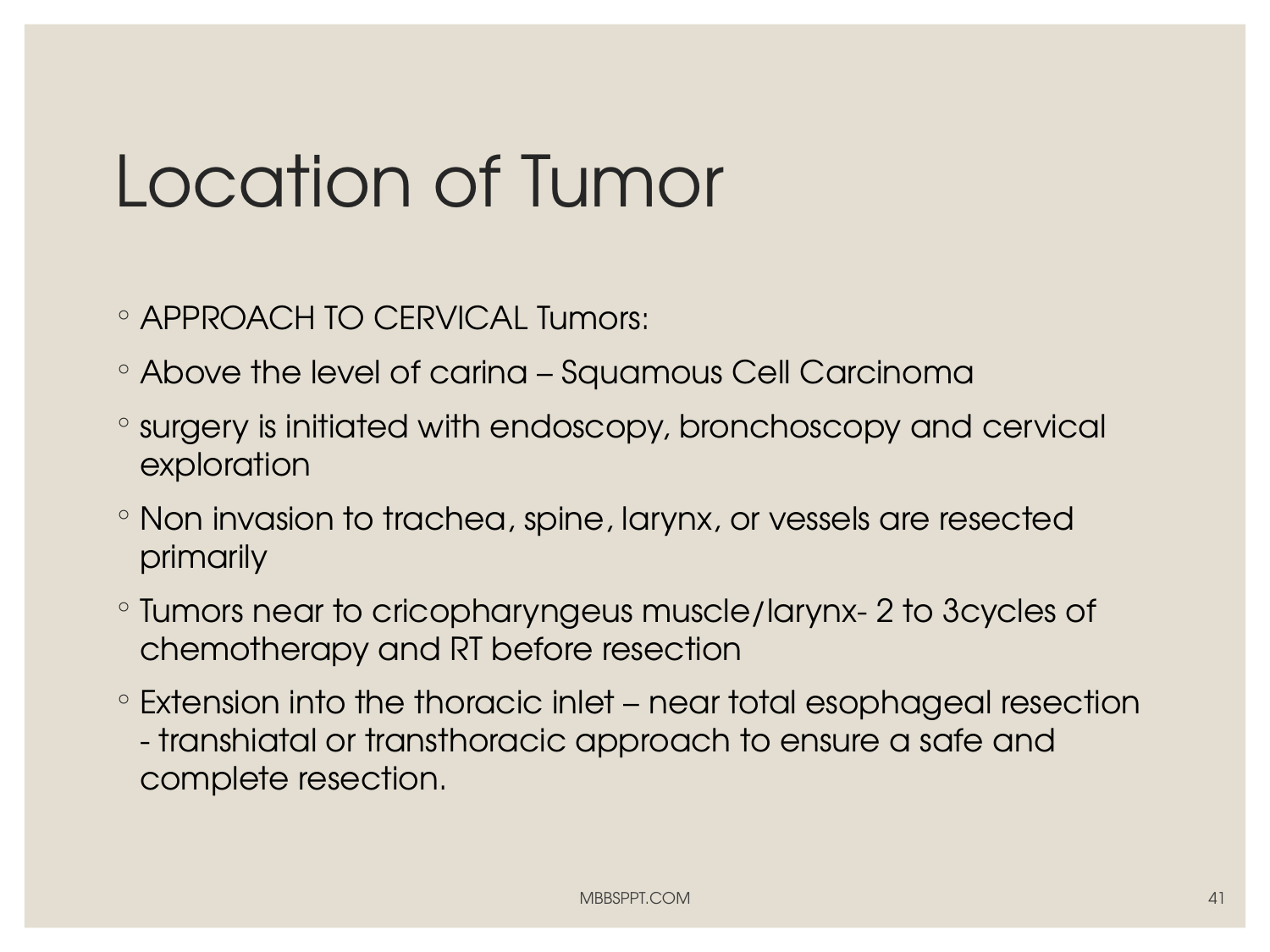

# Location of Tumor
APPROACH TO CERVICAL Tumors:
Above the level of carina – Squamous Cell Carcinoma
surgery is initiated with endoscopy, bronchoscopy and cervical exploration
Non invasion to trachea, spine, larynx, or vessels are resected primarily
Tumors near to cricopharyngeus muscle/larynx- 2 to 3cycles of chemotherapy and RT before resection
Extension into the thoracic inlet – near total esophageal resection - transhiatal or transthoracic approach to ensure a safe and complete resection.
MBBSPPT.COM
41